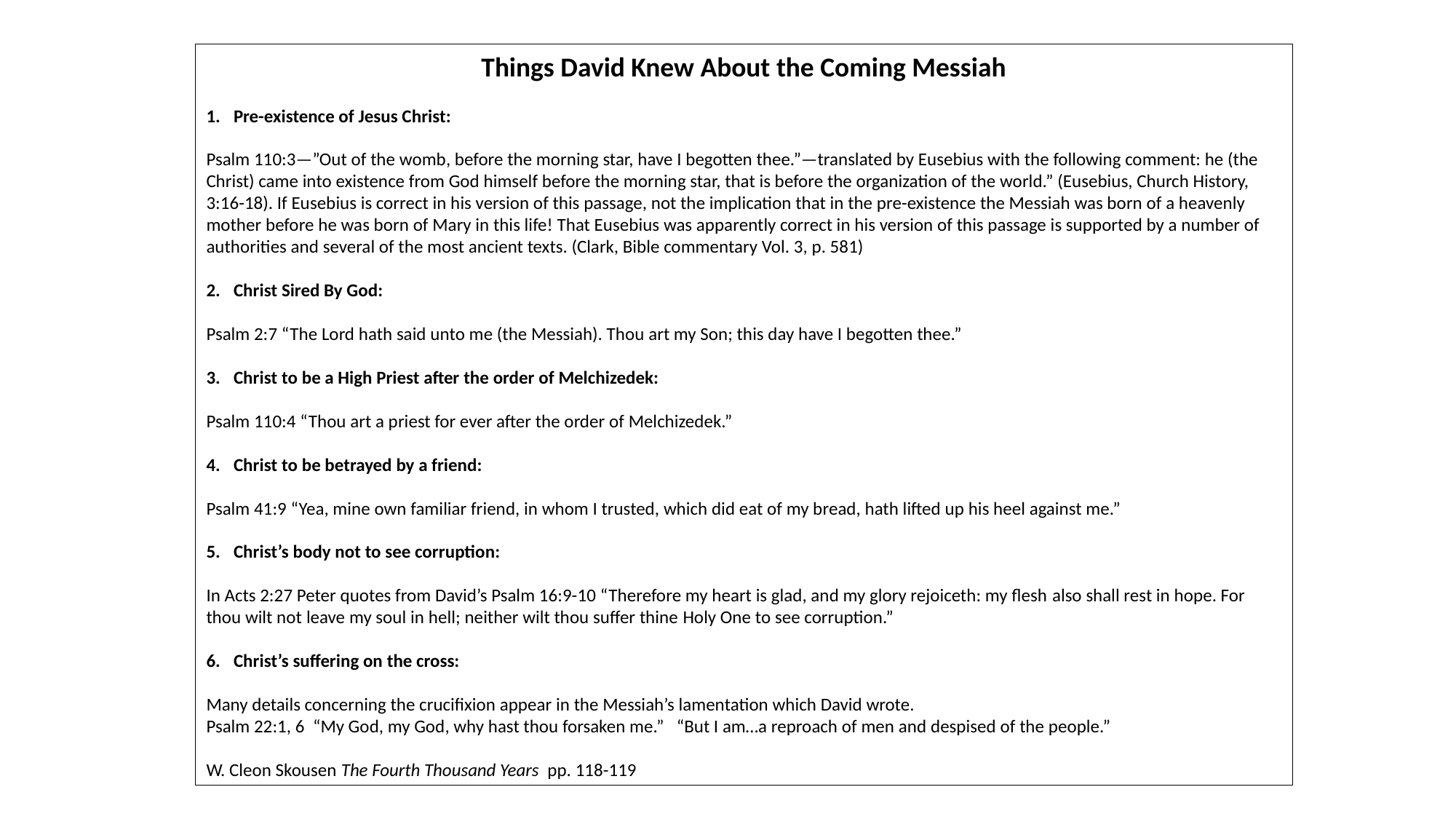

Things David Knew About the Coming Messiah

Pre-existence of Jesus Christ:

Psalm 110:3—”Out of the womb, before the morning star, have I begotten thee.”—translated by Eusebius with the following comment: he (the Christ) came into existence from God himself before the morning star, that is before the organization of the world.” (Eusebius, Church History, 3:16-18). If Eusebius is correct in his version of this passage, not the implication that in the pre-existence the Messiah was born of a heavenly mother before he was born of Mary in this life! That Eusebius was apparently correct in his version of this passage is supported by a number of authorities and several of the most ancient texts. (Clark, Bible commentary Vol. 3, p. 581)

Christ Sired By God:

Psalm 2:7 “The Lord hath said unto me (the Messiah). Thou art my Son; this day have I begotten thee.”

Christ to be a High Priest after the order of Melchizedek:

Psalm 110:4 “Thou art a priest for ever after the order of Melchizedek.”

Christ to be betrayed by a friend:

Psalm 41:9 “Yea, mine own familiar friend, in whom I trusted, which did eat of my bread, hath lifted up his heel against me.”

Christ’s body not to see corruption:

In Acts 2:27 Peter quotes from David’s Psalm 16:9-10 “Therefore my heart is glad, and my glory rejoiceth: my flesh also shall rest in hope. For thou wilt not leave my soul in hell; neither wilt thou suffer thine Holy One to see corruption.”

Christ’s suffering on the cross:

Many details concerning the crucifixion appear in the Messiah’s lamentation which David wrote.
Psalm 22:1, 6  “My God, my God, why hast thou forsaken me.”   “But I am…a reproach of men and despised of the people.”

W. Cleon Skousen The Fourth Thousand Years  pp. 118-119